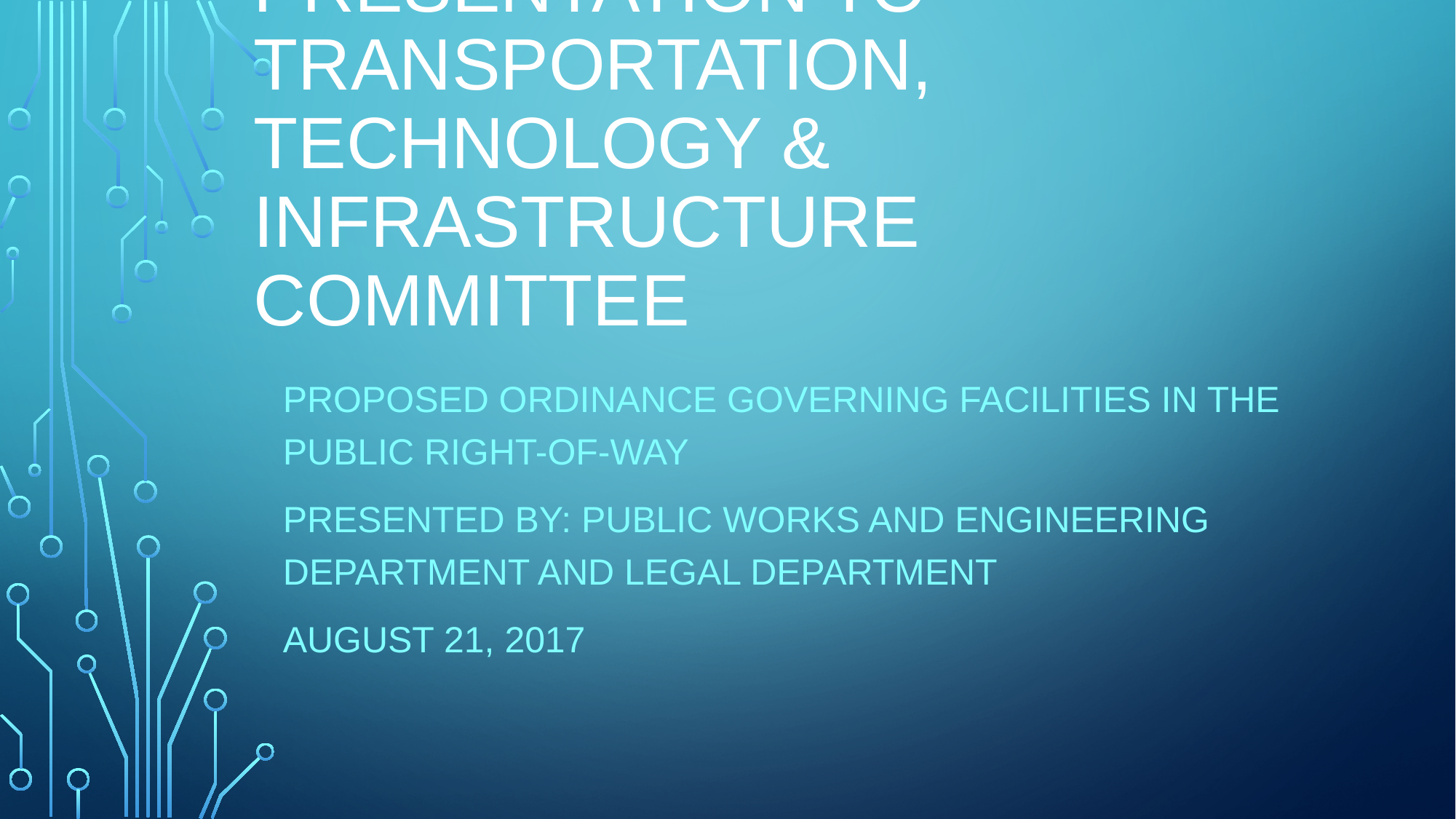

# Presentation to Transportation, technology & infrastructure committee
Proposed ordinance governing facilities in the public right-of-way
Presented by: Public Works and Engineering Department and Legal Department
August 21, 2017